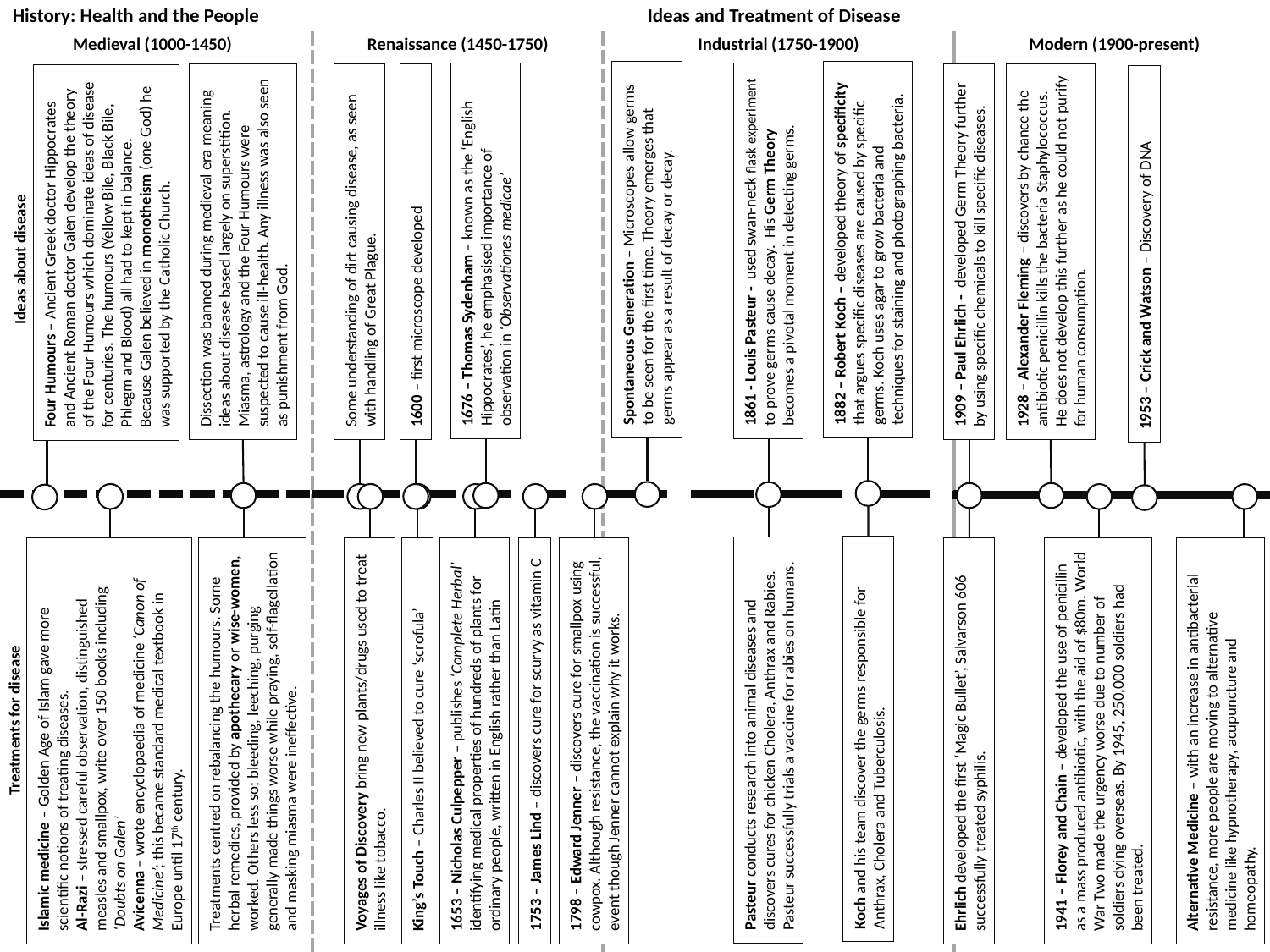

History: Health and the People			               	Ideas and Treatment of Disease
| Medieval (1000-1450) | Renaissance (1450-1750) | Industrial (1750-1900) | Modern (1900-present) |
| --- | --- | --- | --- |
|  |  |  |  |
Spontaneous Generation – Microscopes allow germs to be seen for the first time. Theory emerges that germs appear as a result of decay or decay.

1882 – Robert Koch – developed theory of specificity that argues specific diseases are caused by specific germs. Koch uses agar to grow bacteria and techniques for staining and photographing bacteria.

Koch and his team discover the germs responsible for Anthrax, Cholera and Tuberculosis.
1676 – Thomas Sydenham – known as the ‘English Hippocrates’, he emphasised importance of observation in ‘Observationes medicae’

1861 - Louis Pasteur -  used swan-neck flask experiment to prove germs cause decay.  His Germ Theory becomes a pivotal moment in detecting germs.

Pasteur conducts research into animal diseases and discovers cures for chicken Cholera, Anthrax and Rabies. Pasteur successfully trials a vaccine for rabies on humans.
1909 – Paul Ehrlich -  developed Germ Theory further by using specific chemicals to kill specific diseases.

Ehrlich developed the first ‘Magic Bullet’, Salvarson 606 successfully treated syphilis.
Dissection was banned during medieval era meaning ideas about disease based largely on superstition. Miasma, astrology and the Four Humours were suspected to cause ill-health. Any illness was also seen as punishment from God.

Some understanding of dirt causing disease, as seen with handling of Great Plague.

1600 – first microscope developed

1928 – Alexander Fleming – discovers by chance the antibiotic penicillin kills the bacteria Staphylococcus. He does not develop this further as he could not purify for human consumption.

Four Humours – Ancient Greek doctor Hippocrates and Ancient Roman doctor Galen develop the theory of the Four Humours which dominate ideas of disease for centuries. The humours (Yellow Bile, Black Bile, Phlegm and Blood) all had to kept in balance.
Because Galen believed in monotheism (one God) he was supported by the Catholic Church.

1953 – Crick and Watson – Discovery of DNA

Ideas about disease

Voyages of Discovery bring new plants/drugs used to treat illness like tobacco.

1653 – Nicholas Culpepper – publishes ‘Complete Herbal’ identifying medical properties of hundreds of plants for ordinary people, written in English rather than Latin

King’s Touch – Charles II believed to cure ‘scrofula’

1753 – James Lind – discovers cure for scurvy as vitamin C

1798 – Edward Jenner – discovers cure for smallpox using cowpox. Although resistance, the vaccination is successful, event though Jenner cannot explain why it works.

Islamic medicine – Golden Age of Islam gave more scientific notions of treating diseases.
Al-Razi – stressed careful observation, distinguished measles and smallpox, write over 150 books including ‘Doubts on Galen’
Avicenna – wrote encyclopaedia of medicine ‘Canon of Medicine’; this became standard medical textbook in Europe until 17th century.

1941 – Florey and Chain – developed the use of penicillin as a mass produced antibiotic, with the aid of $80m. World War Two made the urgency worse due to number of soldiers dying overseas. By 1945, 250,000 soldiers had been treated.

Alternative Medicine – with an increase in antibacterial resistance, more people are moving to alternative medicine like hypnotherapy, acupuncture and homeopathy.
Treatments centred on rebalancing the humours. Some herbal remedies, provided by apothecary or wise-women, worked. Others less so; bleeding, leeching, purging generally made things worse while praying, self-flagellation and masking miasma were ineffective.
Treatments for disease